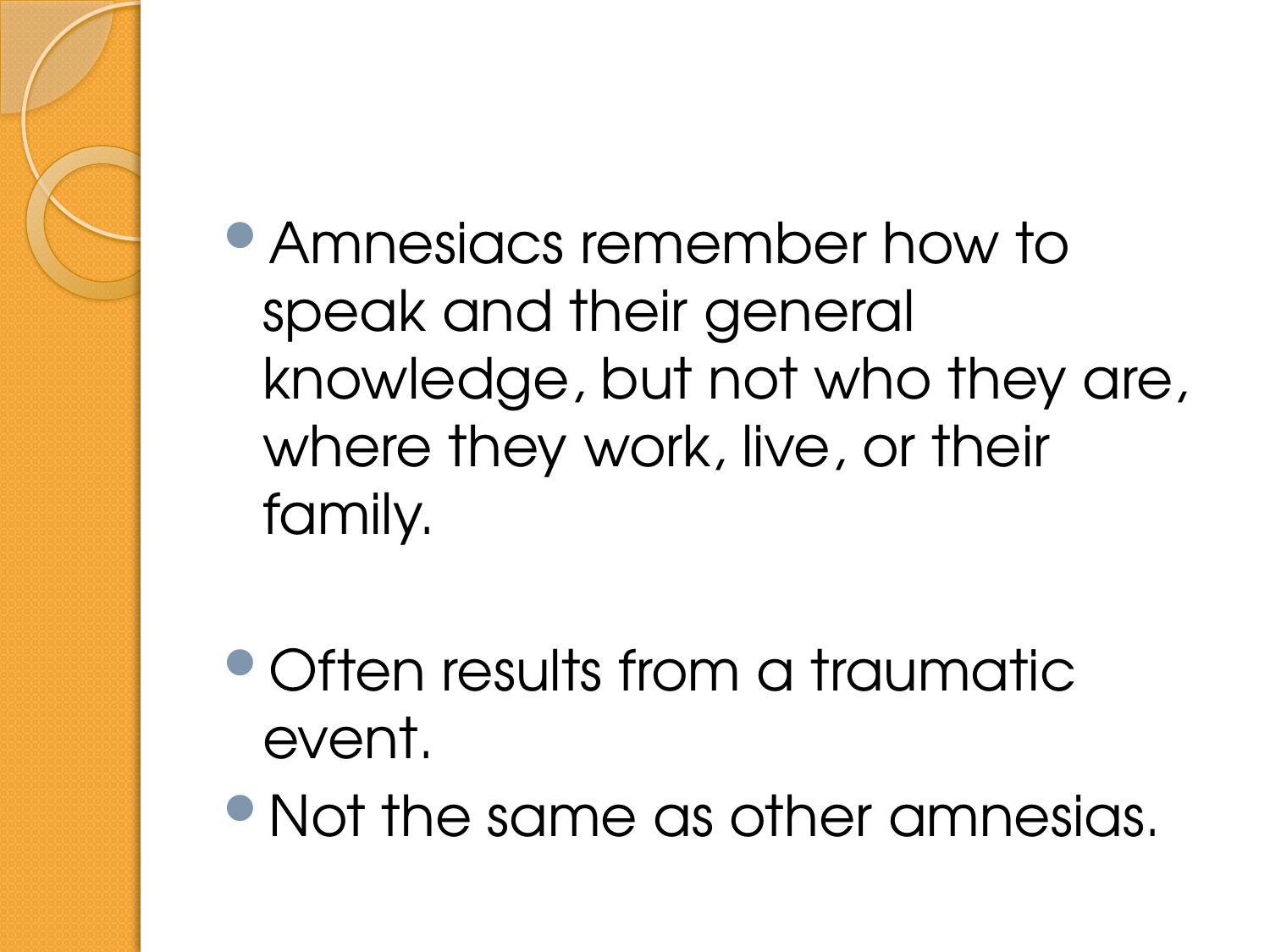

#
Amnesiacs remember how to speak and their general knowledge, but not who they are, where they work, live, or their family.

Often results from a traumatic event.
Not the same as other amnesias.